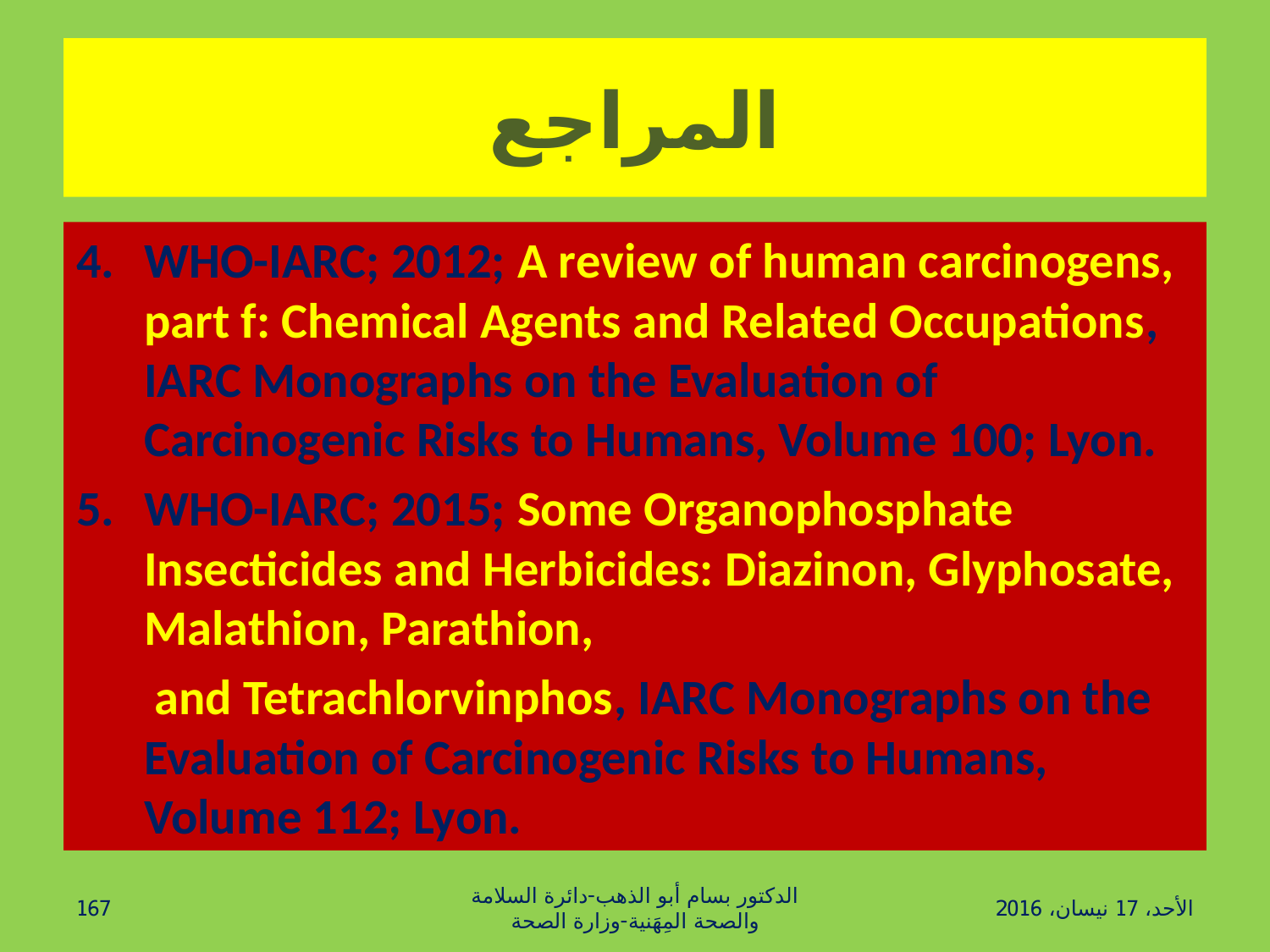

# المراجع
WHO-IARC; 2012; A review of human carcinogens, part f: Chemical Agents and Related Occupations, IARC Monographs on the Evaluation of Carcinogenic Risks to Humans, Volume 100; Lyon.
WHO-IARC; 2015; Some Organophosphate Insecticides and Herbicides: Diazinon, Glyphosate, Malathion, Parathion,
       and Tetrachlorvinphos, IARC Monographs on the Evaluation of Carcinogenic Risks to Humans, Volume 112; Lyon.
167
الدكتور بسام أبو الذهب-دائرة السلامة والصحة المِهَنية-وزارة الصحة
الأحد، 17 نيسان، 2016